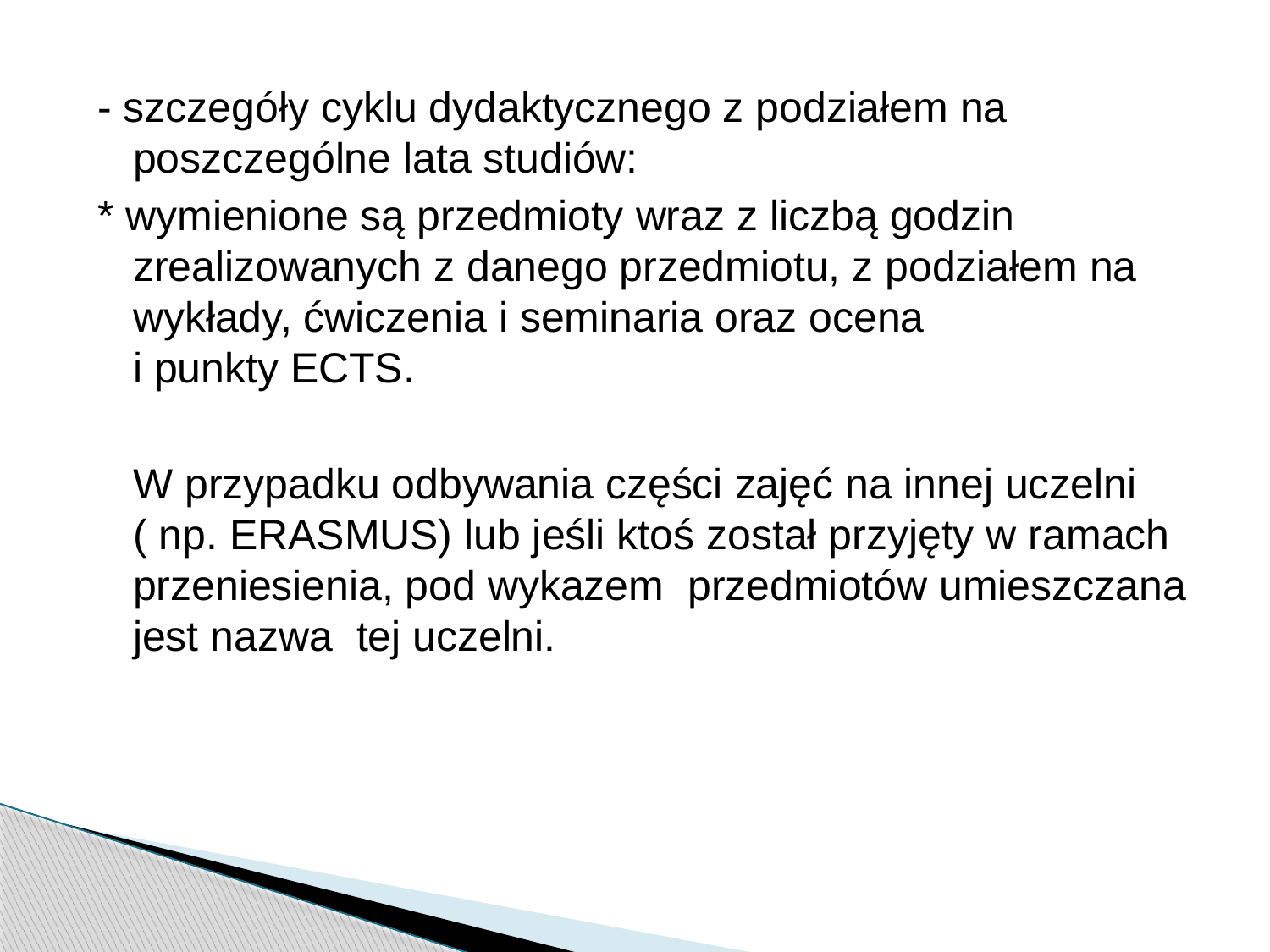

- szczegóły cyklu dydaktycznego z podziałem na poszczególne lata studiów:
* wymienione są przedmioty wraz z liczbą godzin zrealizowanych z danego przedmiotu, z podziałem na wykłady, ćwiczenia i seminaria oraz ocena
i punkty ECTS.

	W przypadku odbywania części zajęć na innej uczelni ( np. ERASMUS) lub jeśli ktoś został przyjęty w ramach przeniesienia, pod wykazem  przedmiotów umieszczana jest nazwa  tej uczelni.